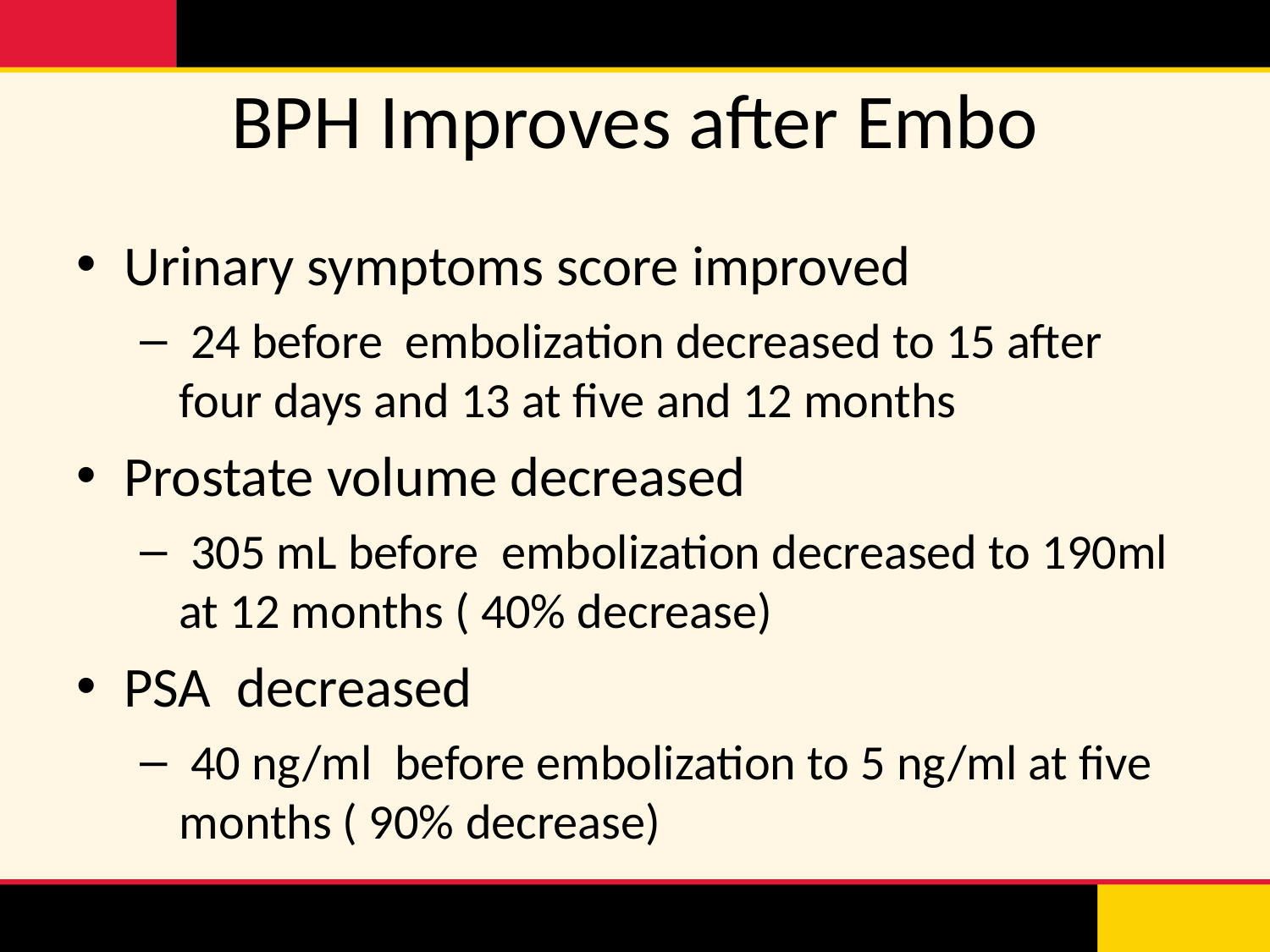

# BPH Improves after Embo
Urinary symptoms score improved
 24 before  embolization decreased to 15 after four days and 13 at five and 12 months
Prostate volume decreased
 305 mL before  embolization decreased to 190ml  at 12 months ( 40% decrease)
PSA  decreased
 40 ng/ml  before embolization to 5 ng/ml at five months ( 90% decrease)